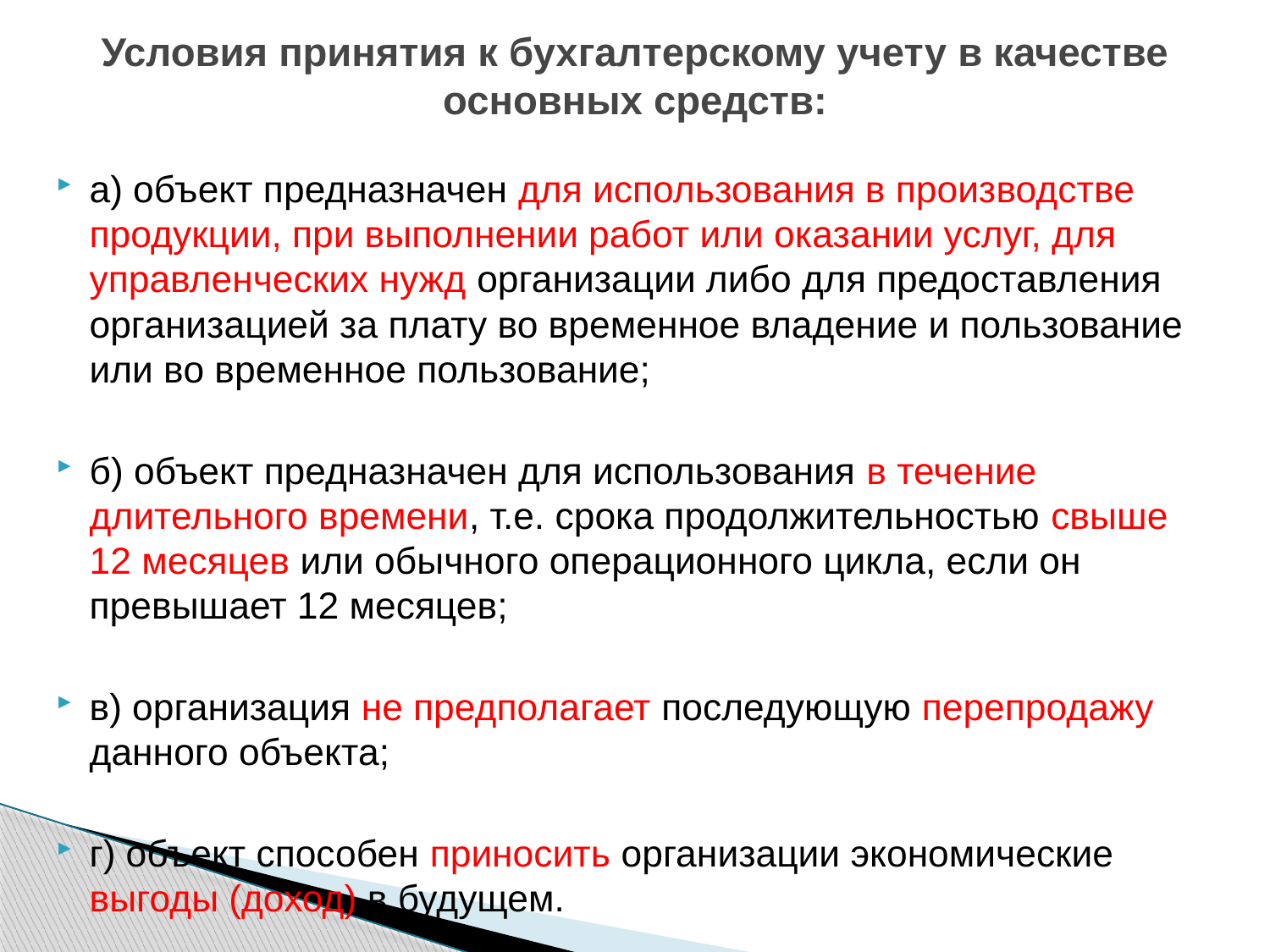

# Условия принятия к бухгалтерскому учету в качестве основных средств:
а) объект предназначен для использования в производстве продукции, при выполнении работ или оказании услуг, для управленческих нужд организации либо для предоставления организацией за плату во временное владение и пользование или во временное пользование;

б) объект предназначен для использования в течение длительного времени, т.е. срока продолжительностью свыше 12 месяцев или обычного операционного цикла, если он превышает 12 месяцев;

в) организация не предполагает последующую перепродажу данного объекта;

г) объект способен приносить организации экономические выгоды (доход) в будущем.